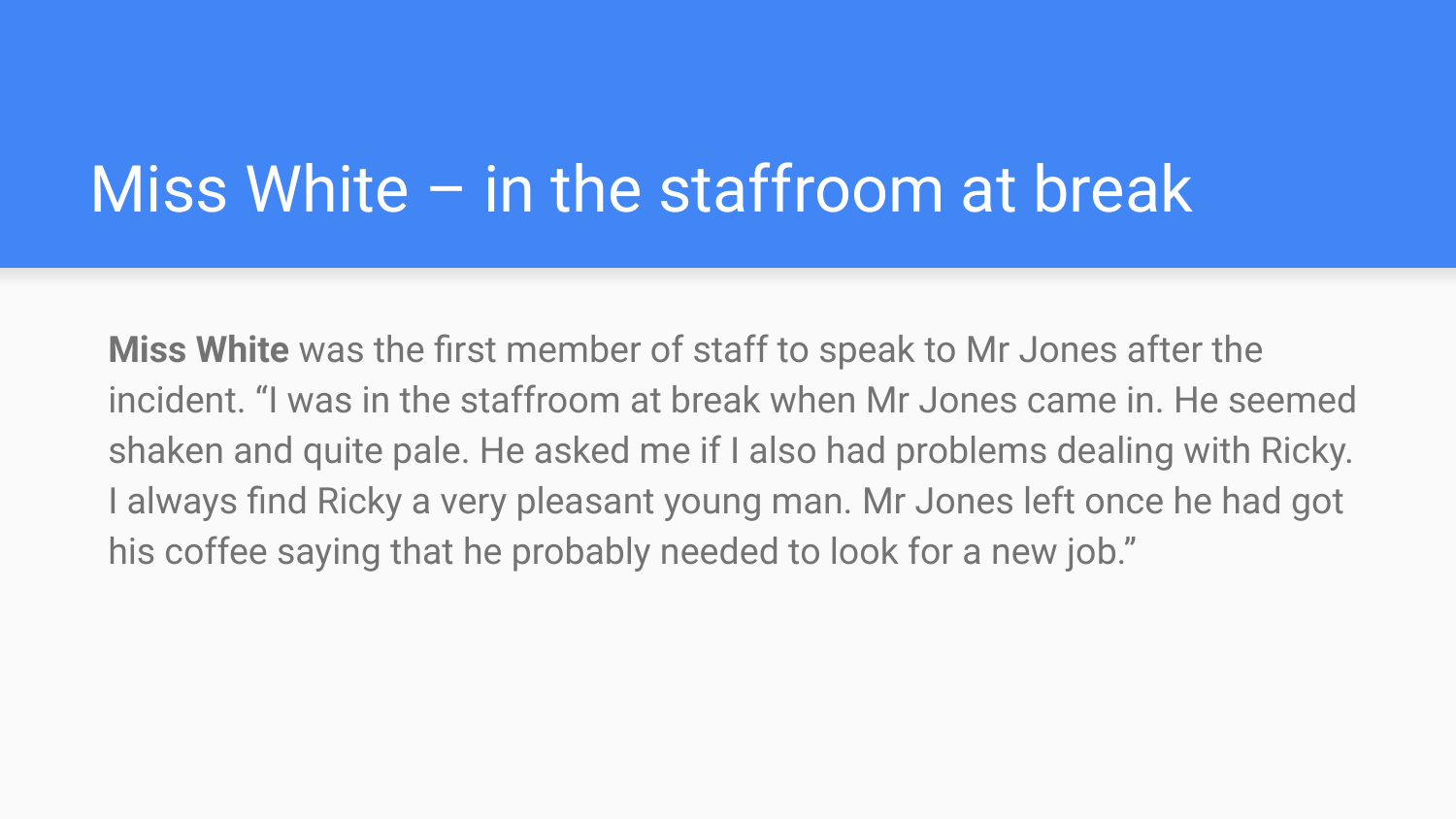

# Miss White – in the staffroom at break
Miss White was the first member of staff to speak to Mr Jones after the incident. “I was in the staffroom at break when Mr Jones came in. He seemed shaken and quite pale. He asked me if I also had problems dealing with Ricky. I always find Ricky a very pleasant young man. Mr Jones left once he had got his coffee saying that he probably needed to look for a new job.”